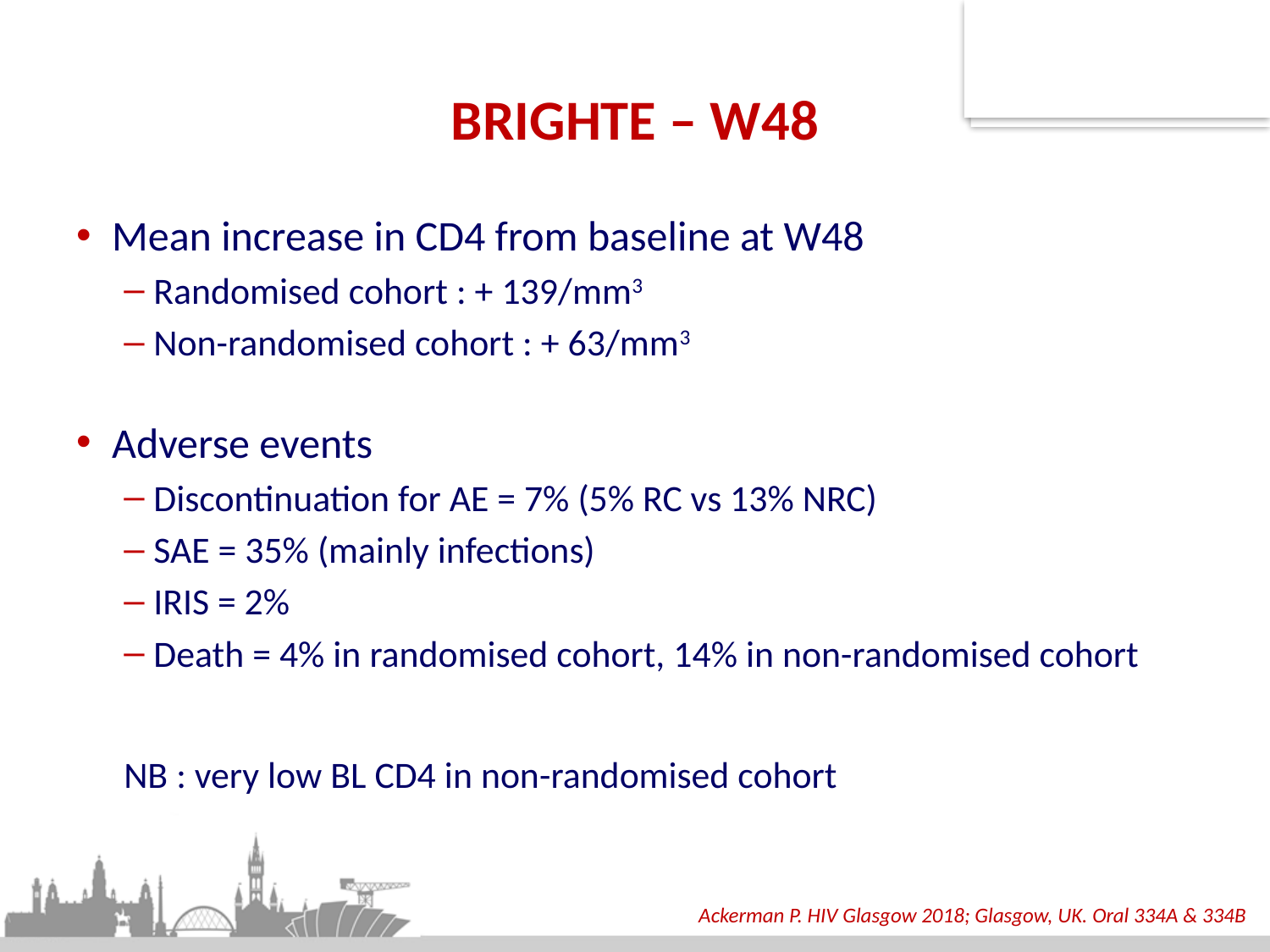

# BRIGHTE – W48
Mean increase in CD4 from baseline at W48
Randomised cohort : + 139/mm3
Non-randomised cohort : + 63/mm3
Adverse events
Discontinuation for AE = 7% (5% RC vs 13% NRC)
SAE = 35% (mainly infections)
IRIS = 2%
Death = 4% in randomised cohort, 14% in non-randomised cohort

NB : very low BL CD4 in non-randomised cohort

Ackerman P. HIV Glasgow 2018; Glasgow, UK. Oral 334A & 334B